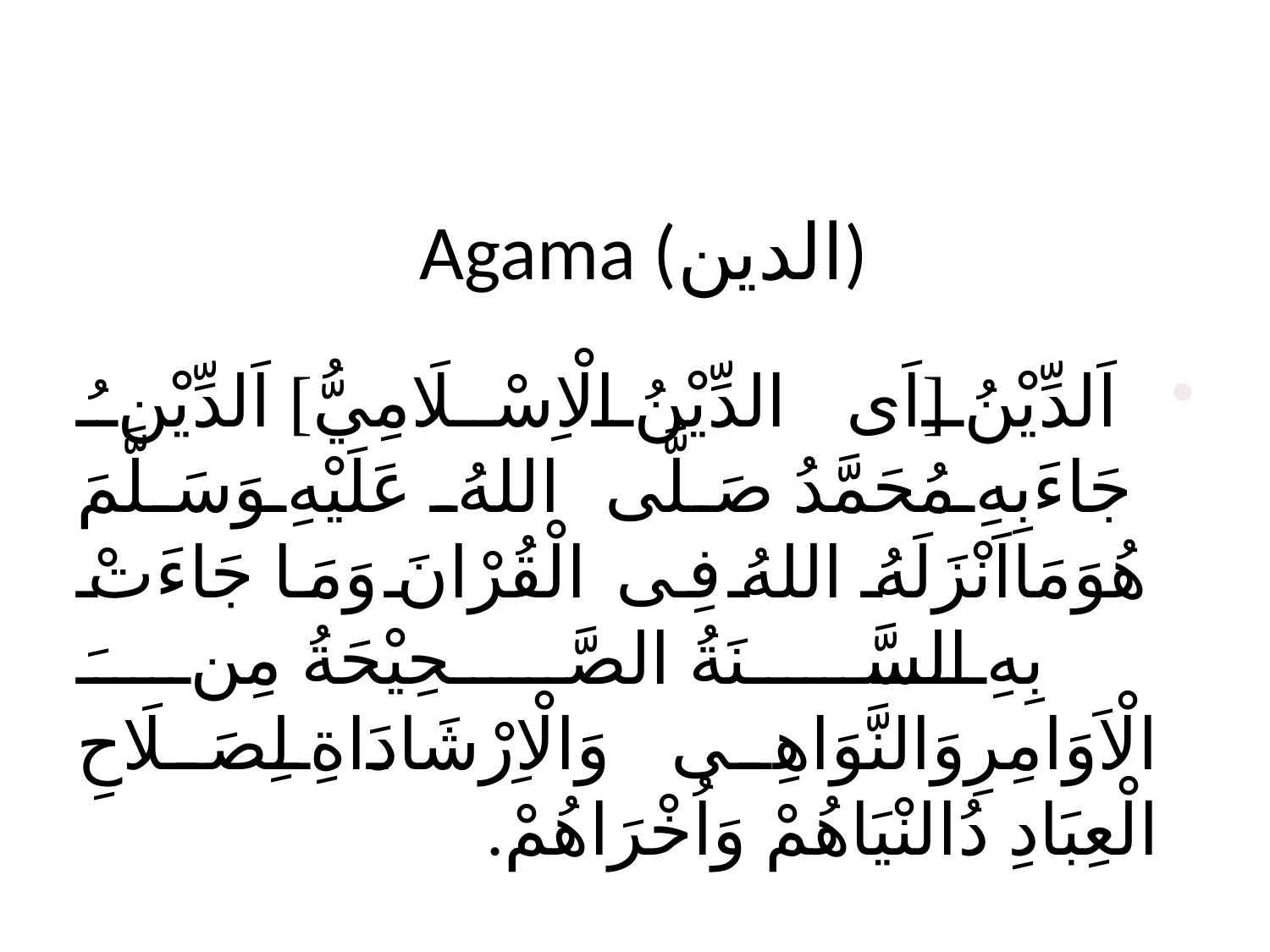

# Agama (الدين)
اَلدِّيْنُ [اَى الدِّيْنُ الْاِسْلَامِيُّ] اَلدِّيْنُ جَاءَبِهِ مُحَمَّدُ صَلَّى اللهُ عَلَيْهِ وَسَلَّمَ هُوَمَااَنْزَلَهُ اللهُ فِى الْقُرْانَ وَمَا جَاءَتْ بِهِ السَّنَةُ الصَّحِيْحَةُ مِنَ الْاَوَامِرِوَالنَّوَاهِى وَالْاِرْشَادَاةِ لِصَلَاحِ الْعِبَادِ دُالنْيَاهُمْ وَاُخْرَاهُمْ.